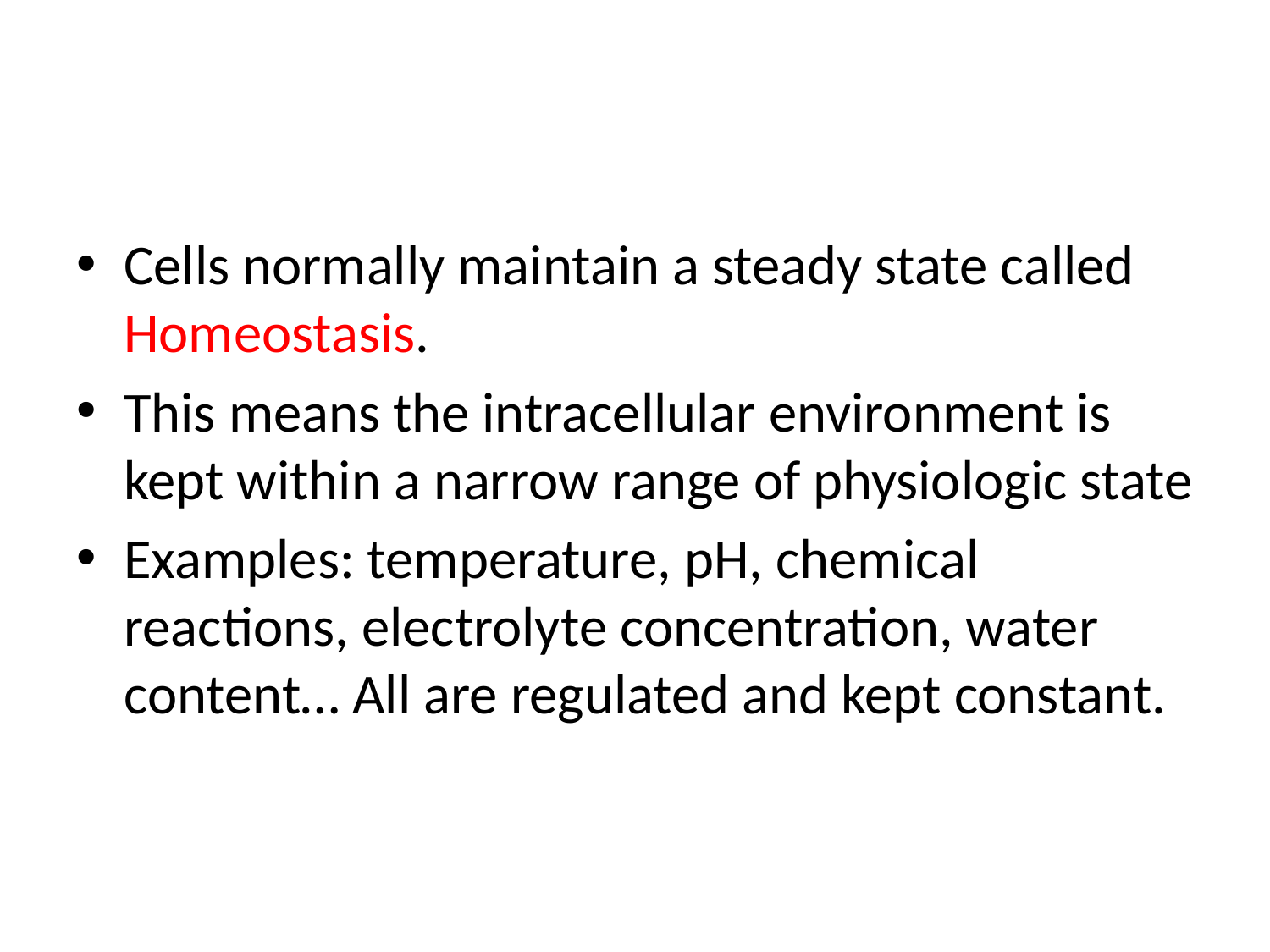

#
Cells normally maintain a steady state called Homeostasis.
This means the intracellular environment is kept within a narrow range of physiologic state
Examples: temperature, pH, chemical reactions, electrolyte concentration, water content… All are regulated and kept constant.